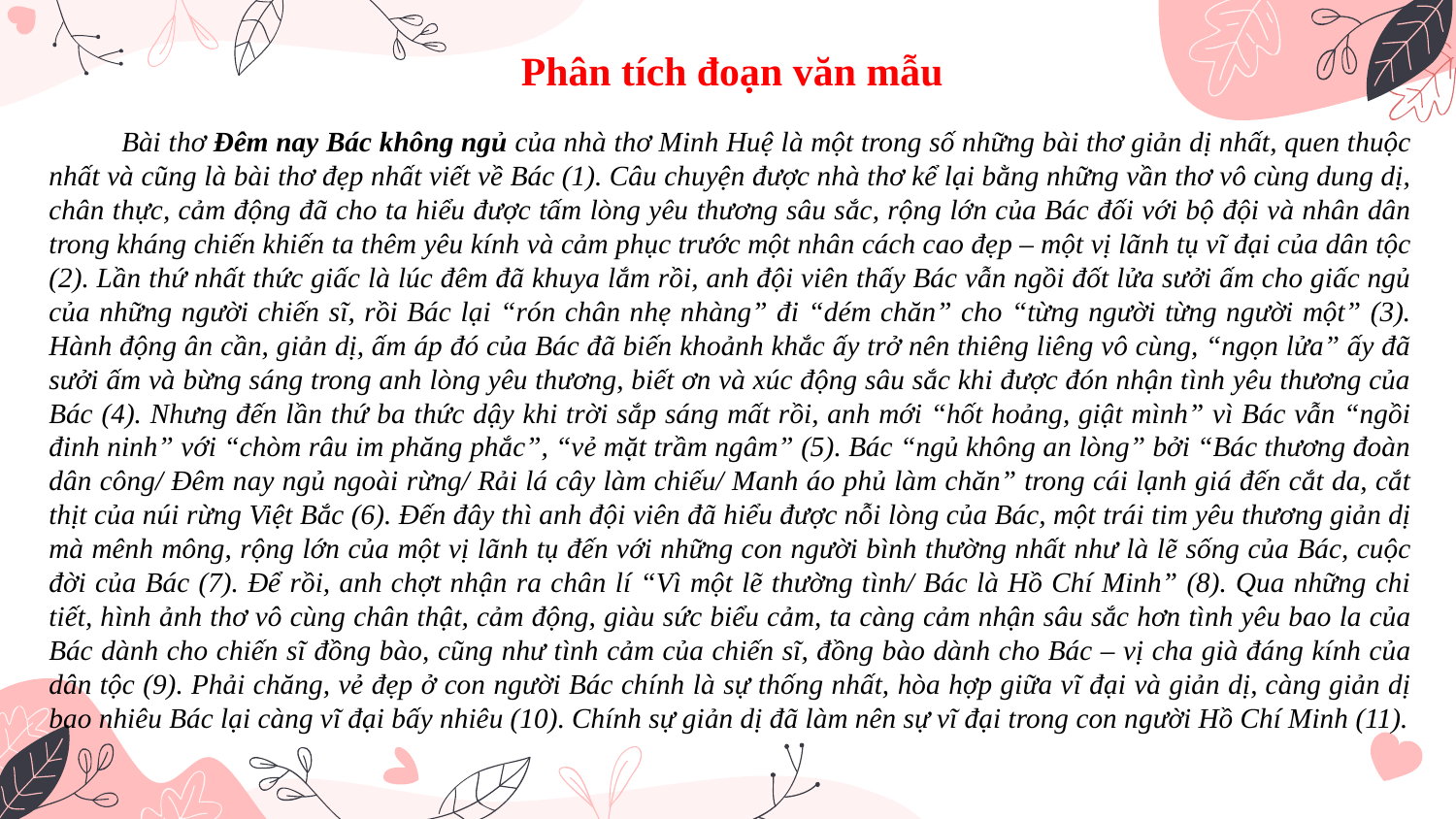

Phân tích đoạn văn mẫu
Bài thơ Đêm nay Bác không ngủ của nhà thơ Minh Huệ là một trong số những bài thơ giản dị nhất, quen thuộc nhất và cũng là bài thơ đẹp nhất viết về Bác (1). Câu chuyện được nhà thơ kể lại bằng những vần thơ vô cùng dung dị, chân thực, cảm động đã cho ta hiểu được tấm lòng yêu thương sâu sắc, rộng lớn của Bác đối với bộ đội và nhân dân trong kháng chiến khiến ta thêm yêu kính và cảm phục trước một nhân cách cao đẹp – một vị lãnh tụ vĩ đại của dân tộc (2). Lần thứ nhất thức giấc là lúc đêm đã khuya lắm rồi, anh đội viên thấy Bác vẫn ngồi đốt lửa sưởi ấm cho giấc ngủ của những người chiến sĩ, rồi Bác lại “rón chân nhẹ nhàng” đi “dém chăn” cho “từng người từng người một” (3). Hành động ân cần, giản dị, ấm áp đó của Bác đã biến khoảnh khắc ấy trở nên thiêng liêng vô cùng, “ngọn lửa” ấy đã sưởi ấm và bừng sáng trong anh lòng yêu thương, biết ơn và xúc động sâu sắc khi được đón nhận tình yêu thương của Bác (4). Nhưng đến lần thứ ba thức dậy khi trời sắp sáng mất rồi, anh mới “hốt hoảng, giật mình” vì Bác vẫn “ngồi đinh ninh” với “chòm râu im phăng phắc”, “vẻ mặt trầm ngâm” (5). Bác “ngủ không an lòng” bởi “Bác thương đoàn dân công/ Đêm nay ngủ ngoài rừng/ Rải lá cây làm chiếu/ Manh áo phủ làm chăn” trong cái lạnh giá đến cắt da, cắt thịt của núi rừng Việt Bắc (6). Đến đây thì anh đội viên đã hiểu được nỗi lòng của Bác, một trái tim yêu thương giản dị mà mênh mông, rộng lớn của một vị lãnh tụ đến với những con người bình thường nhất như là lẽ sống của Bác, cuộc đời của Bác (7). Để rồi, anh chợt nhận ra chân lí “Vì một lẽ thường tình/ Bác là Hồ Chí Minh” (8). Qua những chi tiết, hình ảnh thơ vô cùng chân thật, cảm động, giàu sức biểu cảm, ta càng cảm nhận sâu sắc hơn tình yêu bao la của Bác dành cho chiến sĩ đồng bào, cũng như tình cảm của chiến sĩ, đồng bào dành cho Bác – vị cha già đáng kính của dân tộc (9). Phải chăng, vẻ đẹp ở con người Bác chính là sự thống nhất, hòa hợp giữa vĩ đại và giản dị, càng giản dị bao nhiêu Bác lại càng vĩ đại bấy nhiêu (10). Chính sự giản dị đã làm nên sự vĩ đại trong con người Hồ Chí Minh (11).